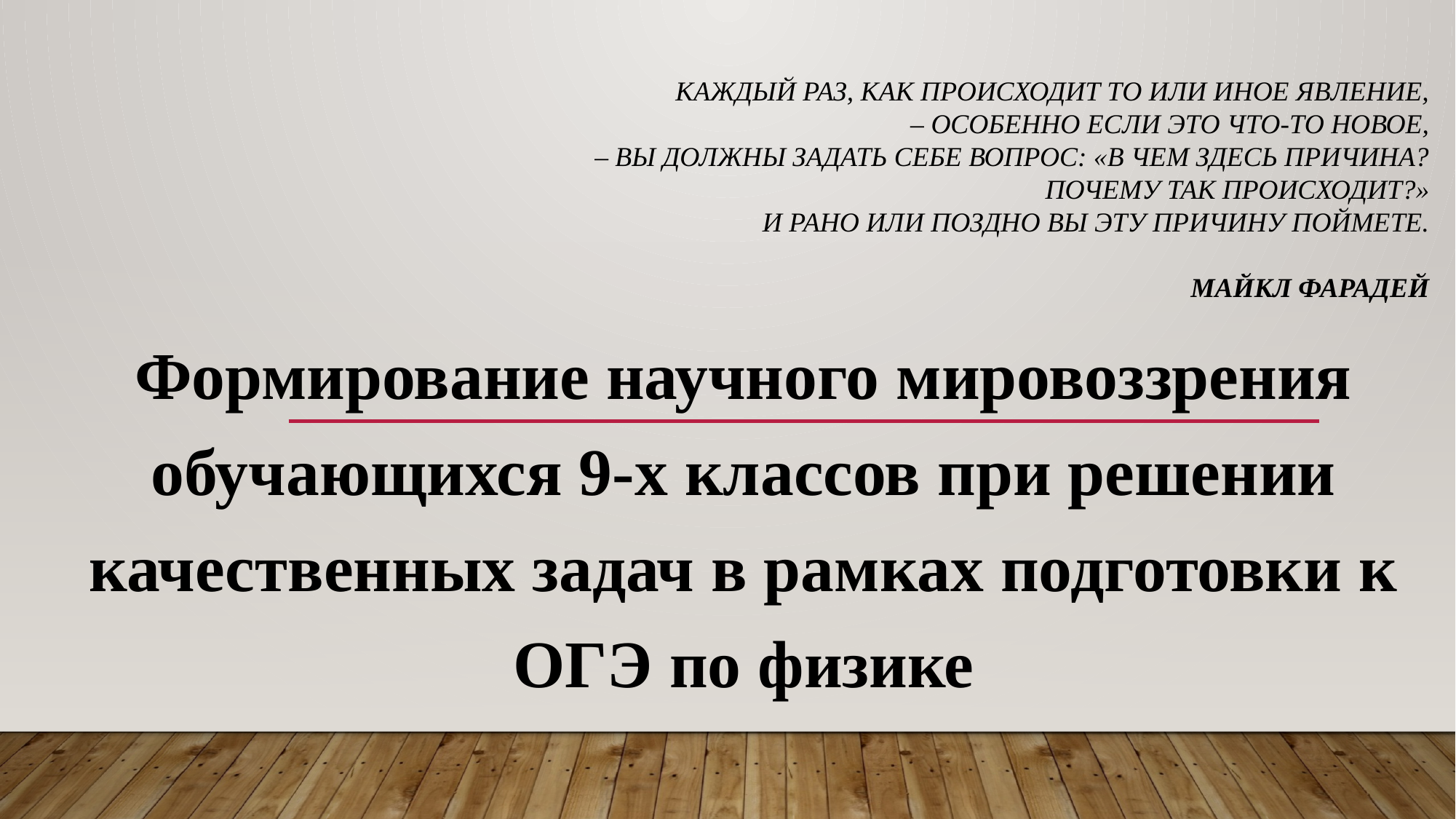

# Каждый раз, как происходит то или иное явление, – особенно если это что-то новое, – вы должны задать себе вопрос: «в чем здесь причина? Почему так происходит?» и рано или поздно вы эту причину поймете.   Майкл Фарадей
Формирование научного мировоззрения обучающихся 9-х классов при решении качественных задач в рамках подготовки к ОГЭ по физике